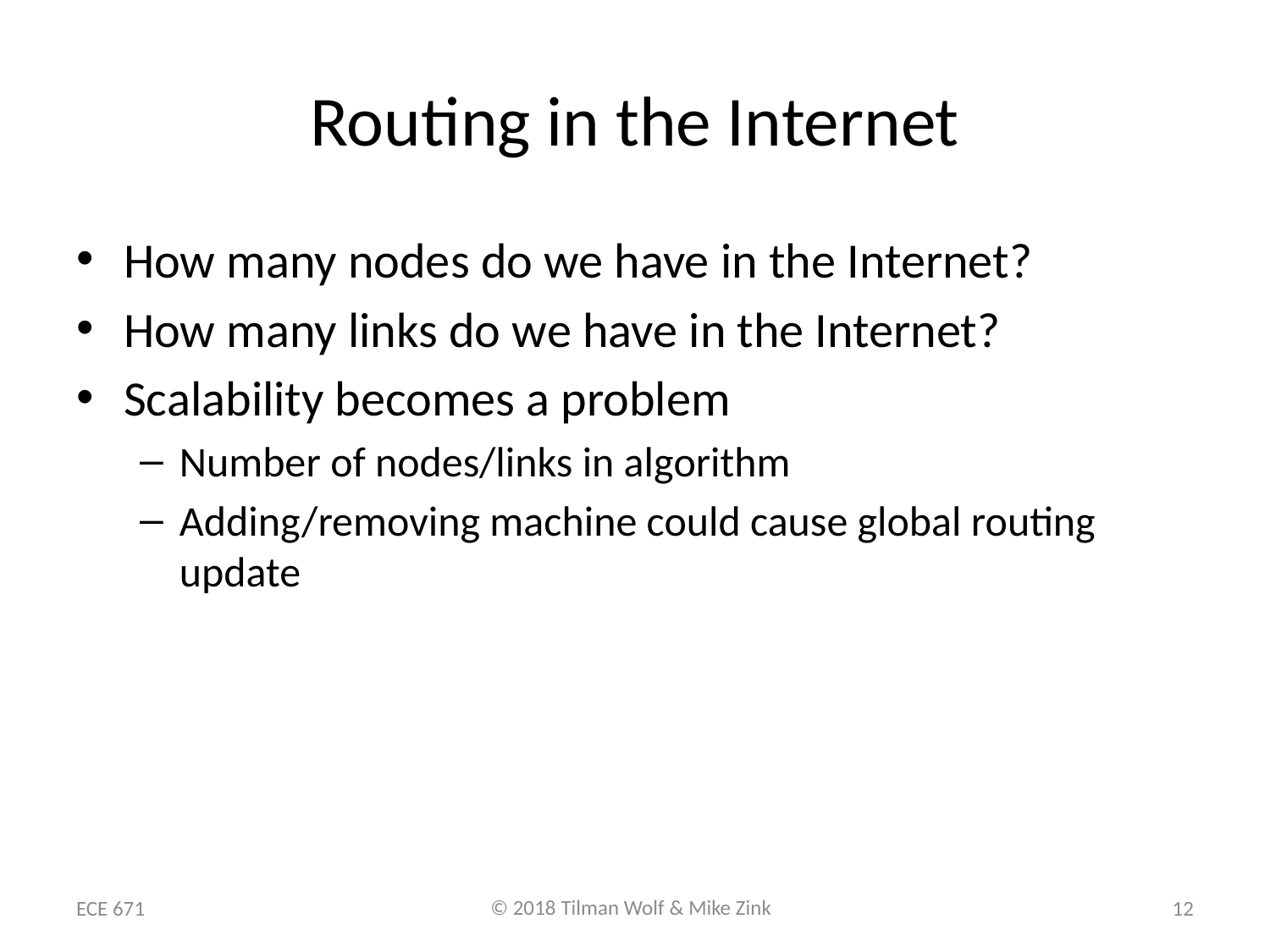

# Routing in the Internet
How many nodes do we have in the Internet?
How many links do we have in the Internet?
Scalability becomes a problem
Number of nodes/links in algorithm
Adding/removing machine could cause global routing update

ECE 671
12